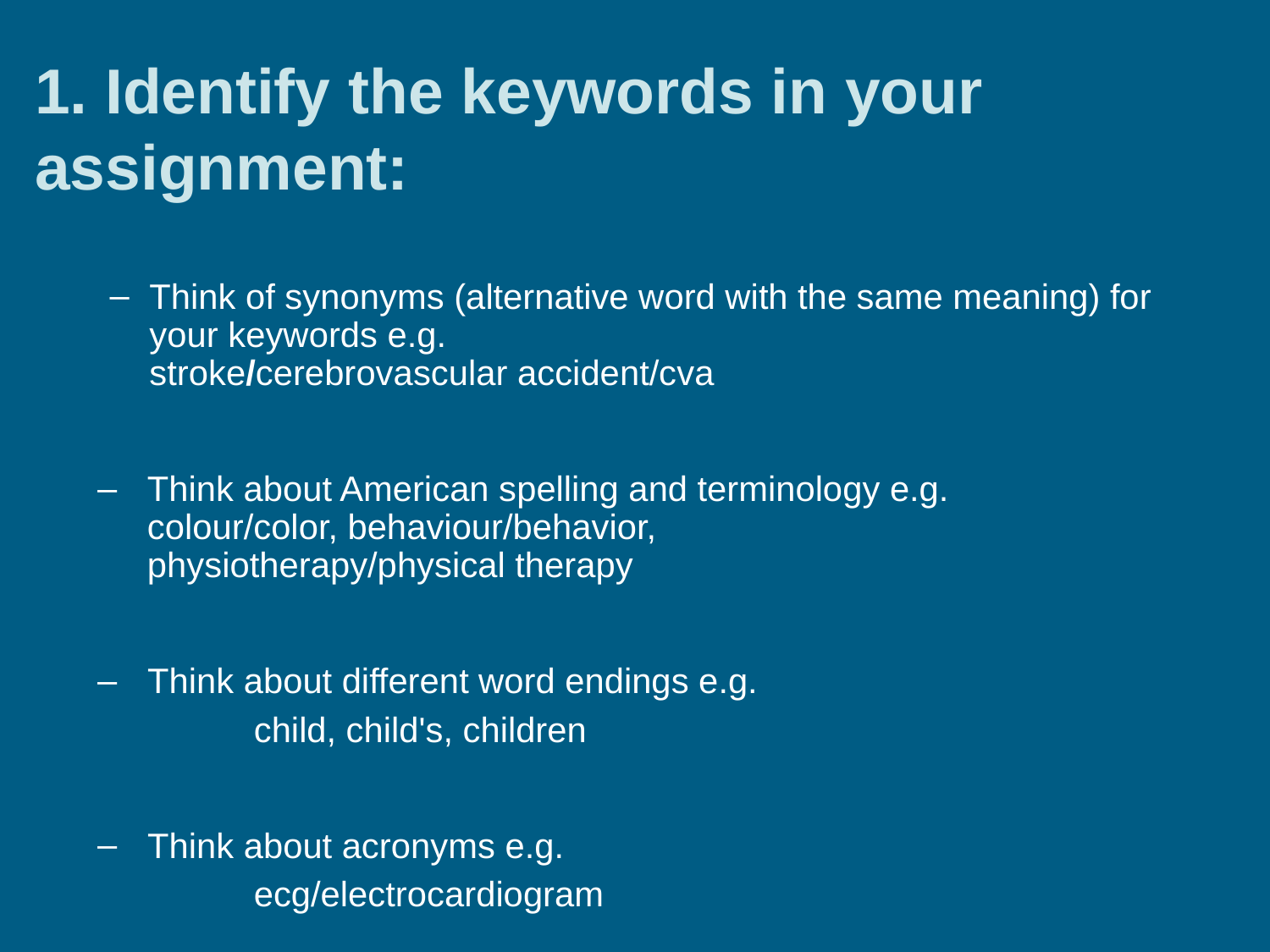

# 1. Identify the keywords in your assignment:

Think of synonyms (alternative word with the same meaning) for your keywords e.g.                           		     		 stroke/cerebrovascular accident/cva

Think about American spelling and terminology e.g.                  	  colour/color, behaviour/behavior,                  	  		  physiotherapy/physical therapy

Think about different word endings e.g.
     	   child, child's, children

Think about acronyms e.g.
    	   ecg/electrocardiogram